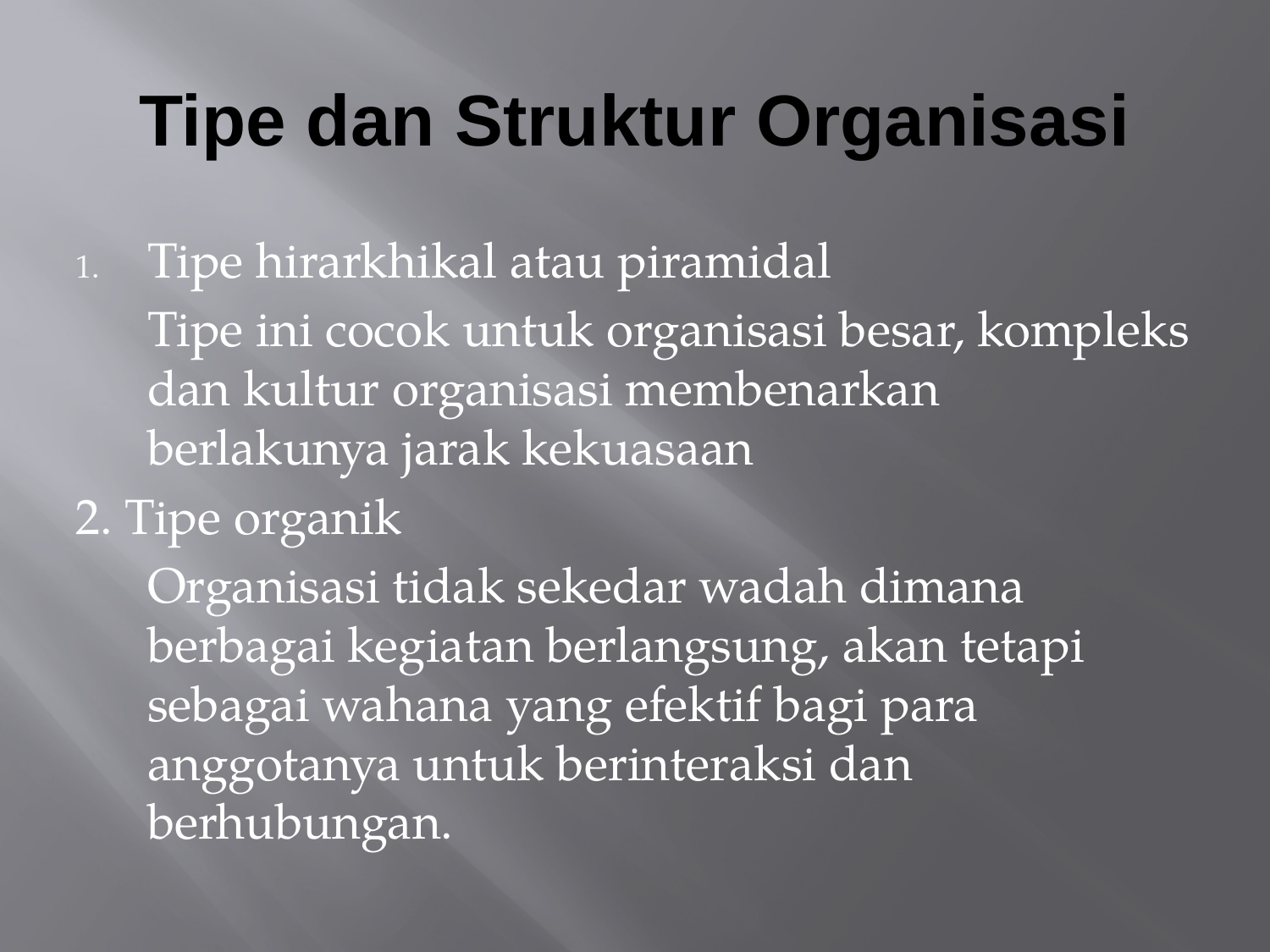

# Tipe dan Struktur Organisasi
Tipe hirarkhikal atau piramidal
	Tipe ini cocok untuk organisasi besar, kompleks dan kultur organisasi membenarkan berlakunya jarak kekuasaan
2. Tipe organik
	Organisasi tidak sekedar wadah dimana berbagai kegiatan berlangsung, akan tetapi sebagai wahana yang efektif bagi para anggotanya untuk berinteraksi dan berhubungan.